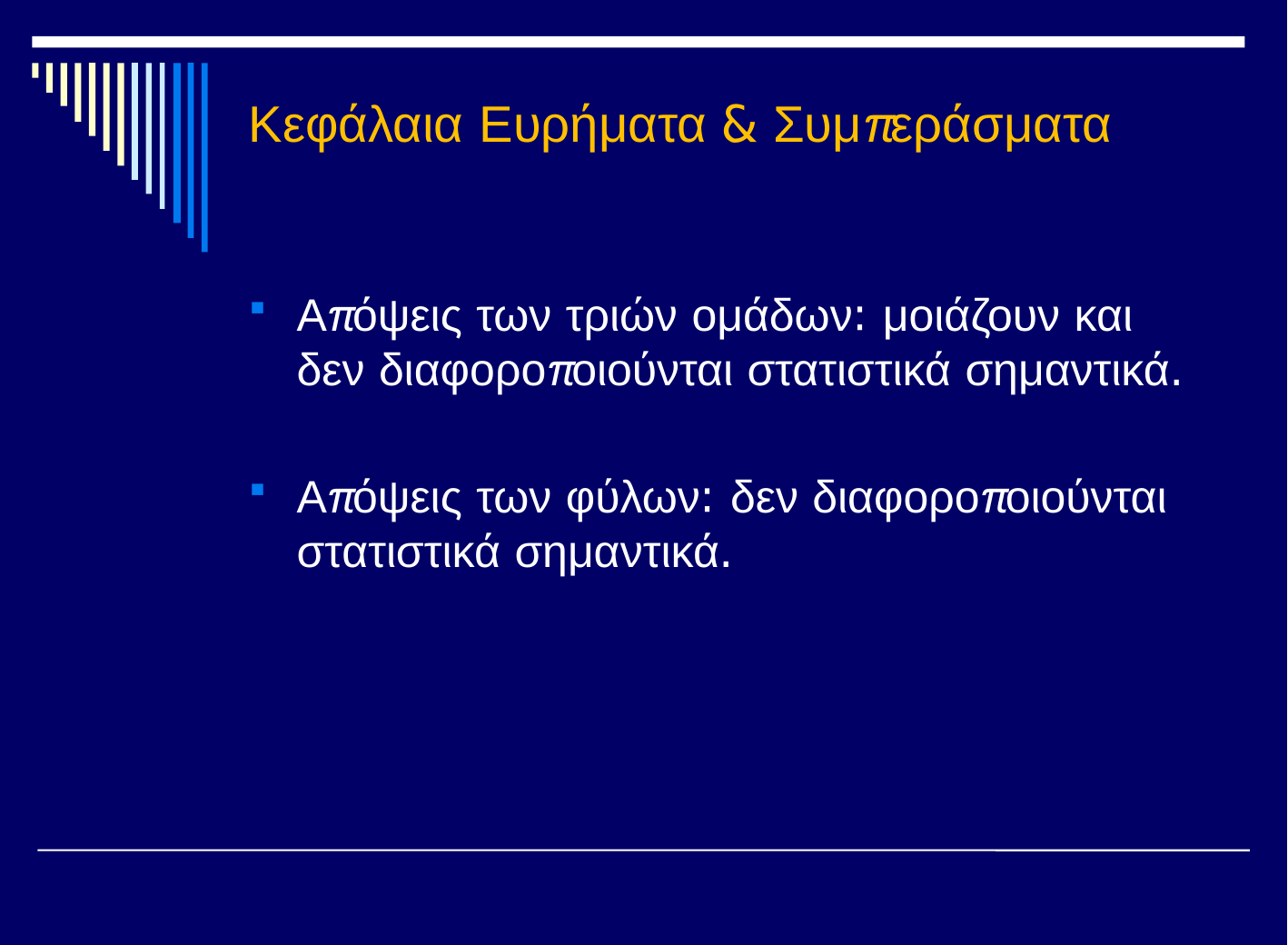

# Κεφάλαια Ευρήματα & Συμπεράσματα
Απόψεις των τριών ομάδων: μοιάζουν και δεν διαφοροποιούνται στατιστικά σημαντικά.

Απόψεις των φύλων: δεν διαφοροποιούνται στατιστικά σημαντικά.